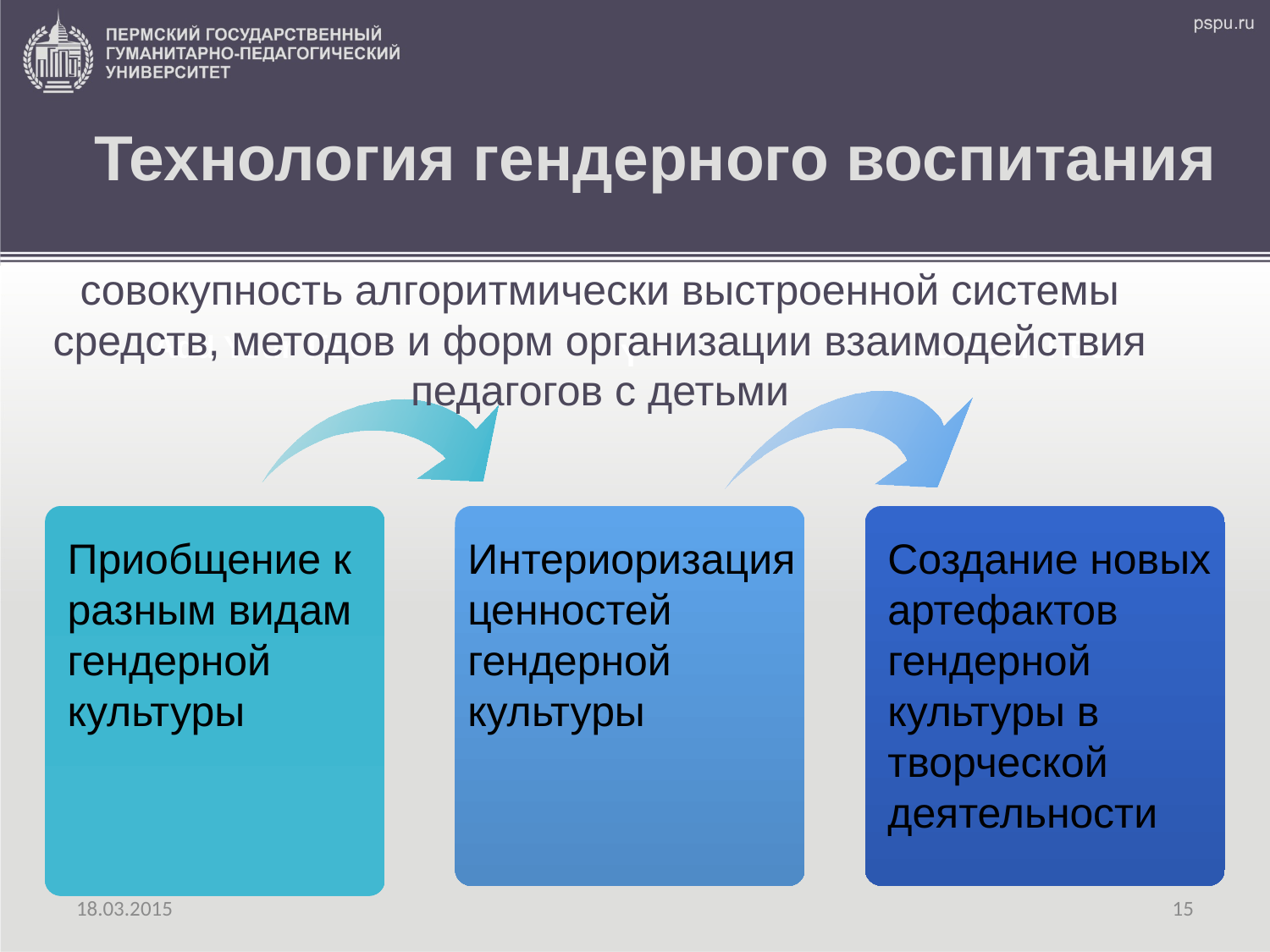

# Технология гендерного воспитания
совокупность алгоритмически выстроенной системы средств, методов и форм организации взаимодействия педагогов с детьми
Add Your Title
dd Your Title
Y

Приобщение к разным видам гендерной культуры
Интериоризация ценностей гендерной культуры
Создание новых артефактов гендерной культуры в творческой деятельности
18.03.2015
15